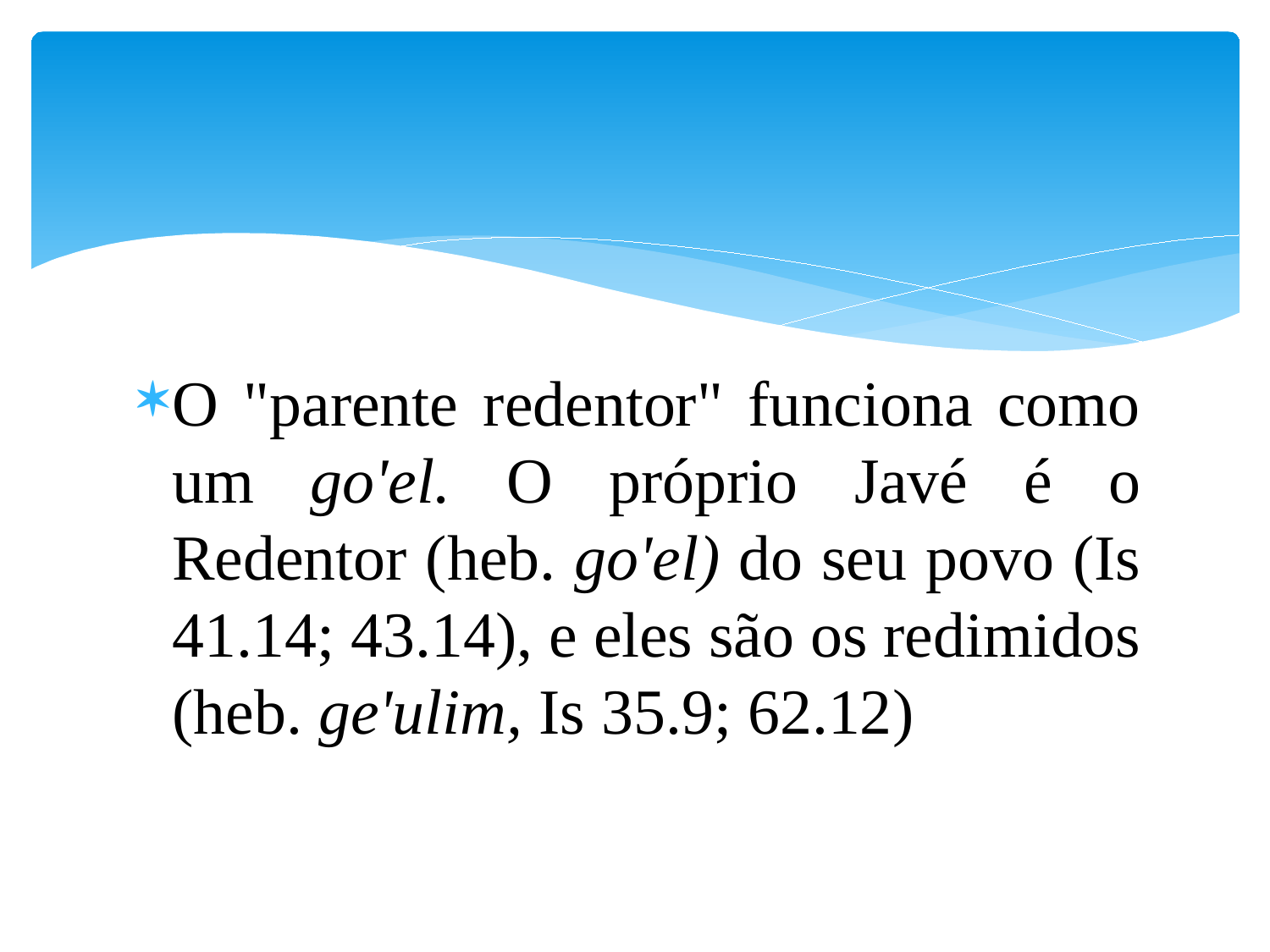

#
O "parente redentor" funciona como um go'el. O próprio Javé é o Redentor (heb. go'el) do seu povo (Is 41.14; 43.14), e eles são os redimidos (heb. ge'ulim, Is 35.9; 62.12)